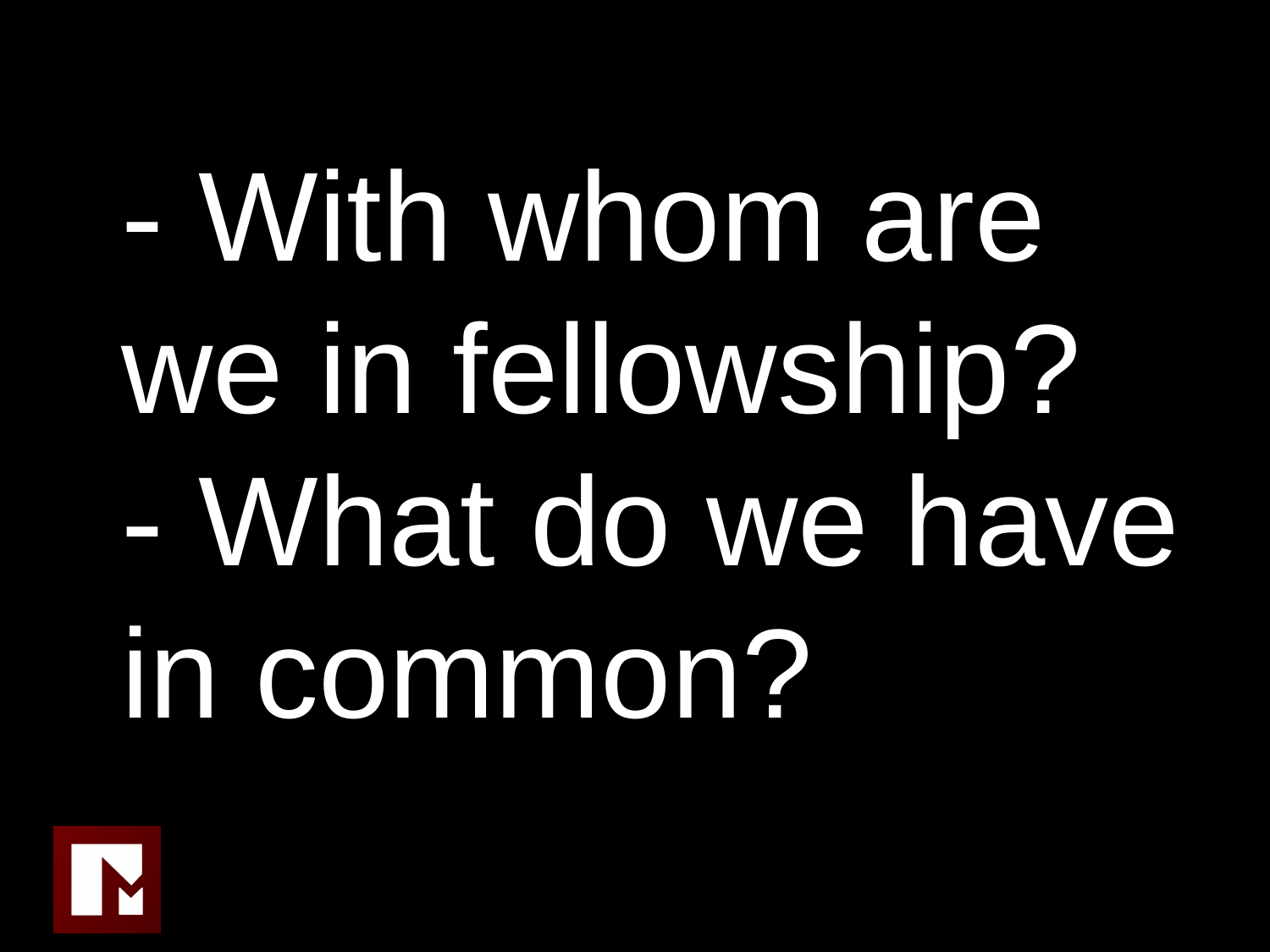

- With whom are we in fellowship?
- What do we have in common?